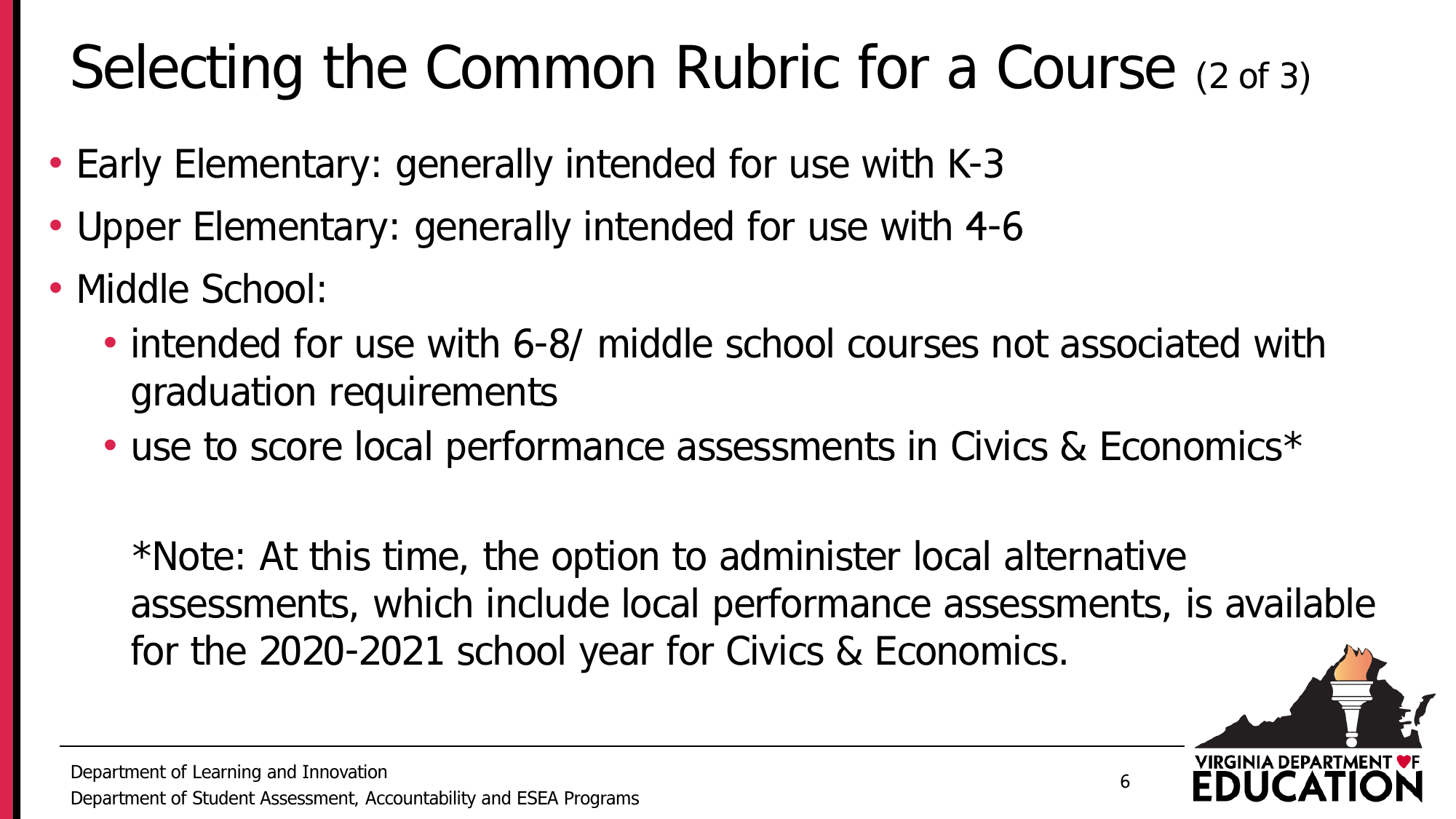

# Selecting the Common Rubric for a Course (2 of 3)
Early Elementary: generally intended for use with K-3
Upper Elementary: generally intended for use with 4-6
Middle School:
intended for use with 6-8/ middle school courses not associated with graduation requirements
use to score local performance assessments in Civics & Economics*

*Note: At this time, the option to administer local alternative assessments, which include local performance assessments, is available for the 2020-2021 school year for Civics & Economics.
6